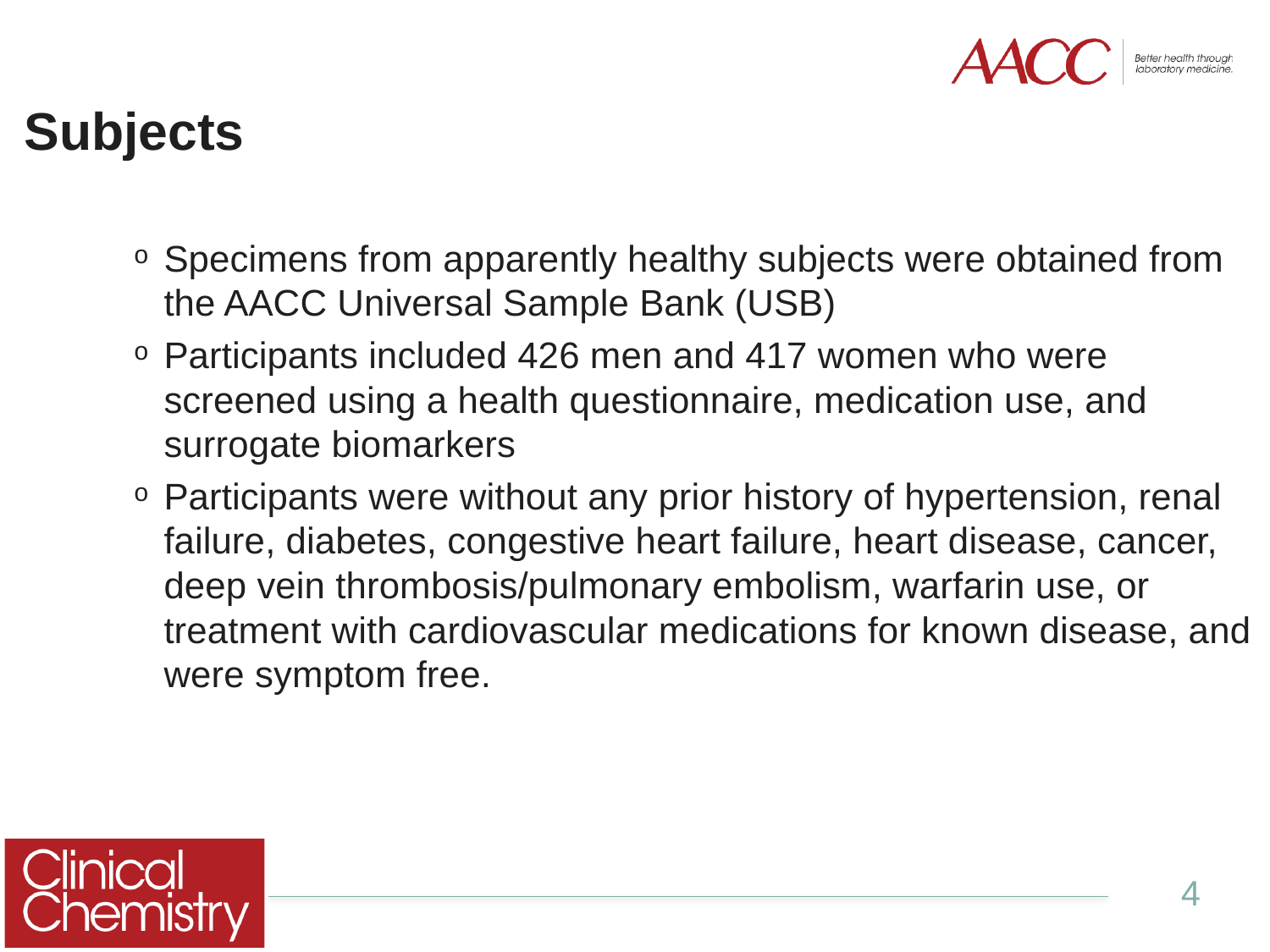

# Subjects

Specimens from apparently healthy subjects were obtained from the AACC Universal Sample Bank (USB)
Participants included 426 men and 417 women who were screened using a health questionnaire, medication use, and surrogate biomarkers
Participants were without any prior history of hypertension, renal failure, diabetes, congestive heart failure, heart disease, cancer, deep vein thrombosis/pulmonary embolism, warfarin use, or treatment with cardiovascular medications for known disease, and were symptom free.

4